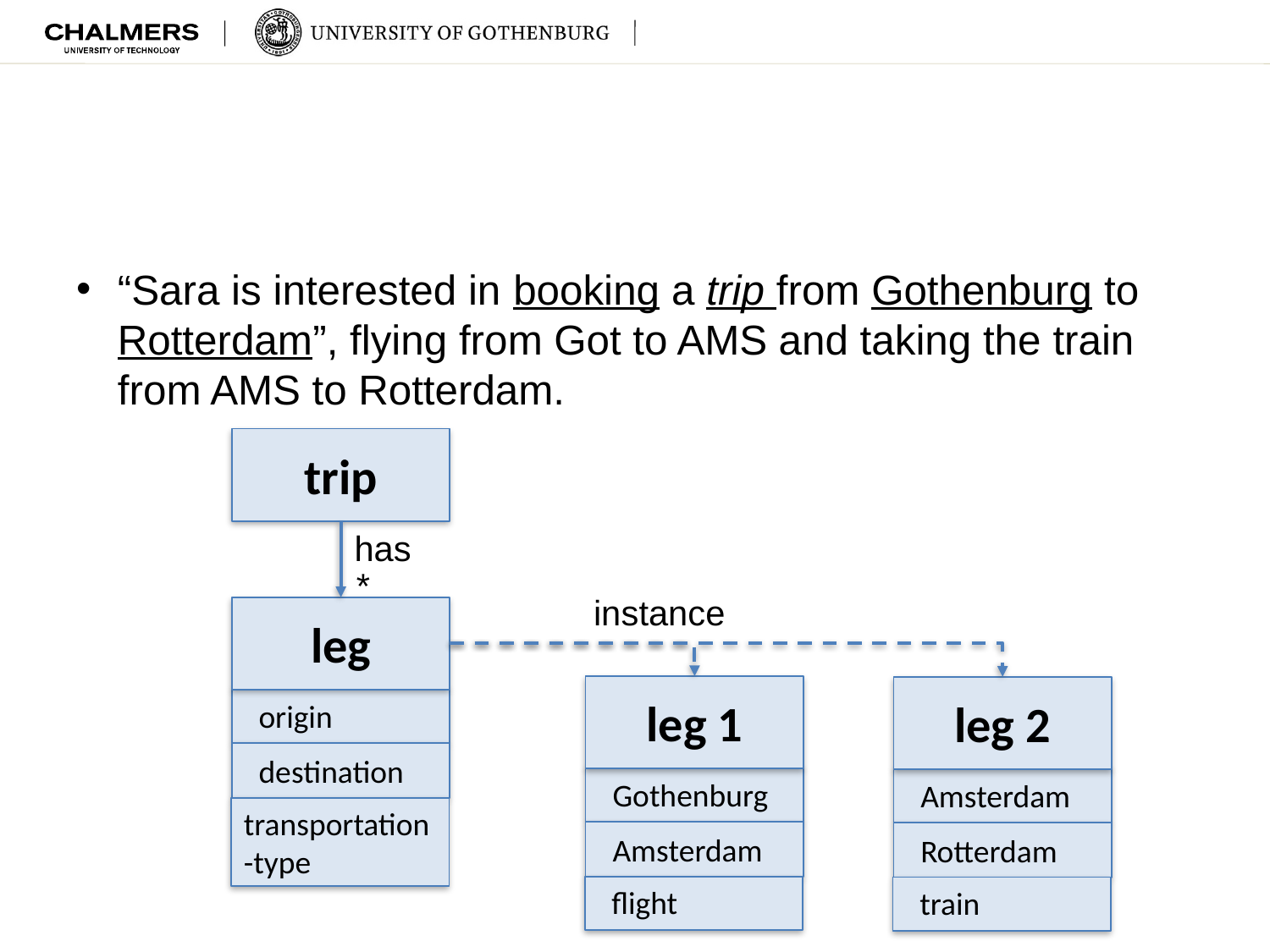

#
“Sara is interested in booking a trip from Gothenburg to Rotterdam”, flying from Got to AMS and taking the train from AMS to Rotterdam.
trip
has
*
instance
leg
leg 1
leg 2
  origin
  destination
  Gothenburg
  Amsterdam
transportation -type
  Amsterdam
  Rotterdam
  flight
  train